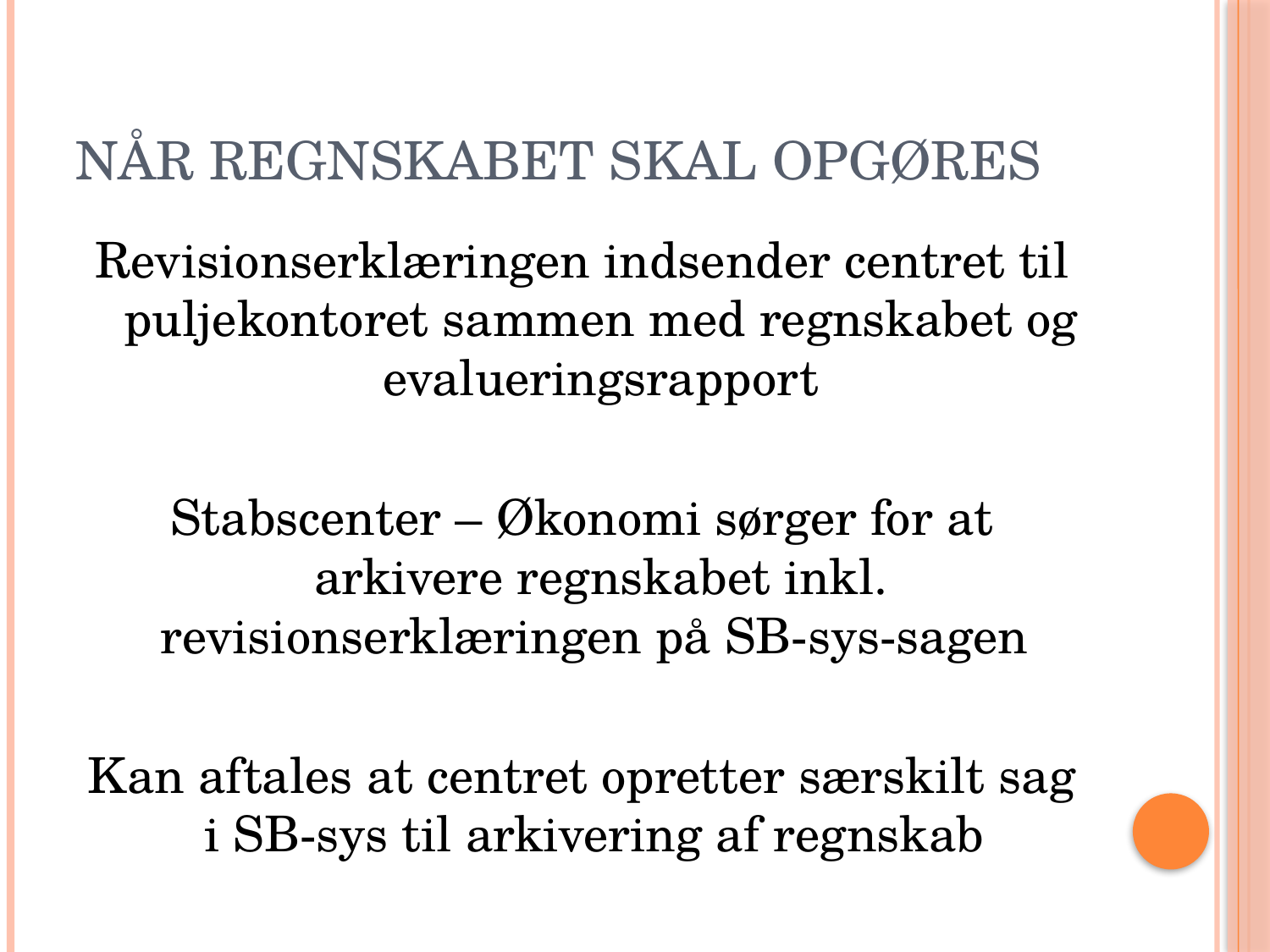

# Når regnskabet skal opgøres
Revisionserklæringen indsender centret til puljekontoret sammen med regnskabet og evalueringsrapport

Stabscenter – Økonomi sørger for at arkivere regnskabet inkl. revisionserklæringen på SB-sys-sagen

Kan aftales at centret opretter særskilt sag i SB-sys til arkivering af regnskab